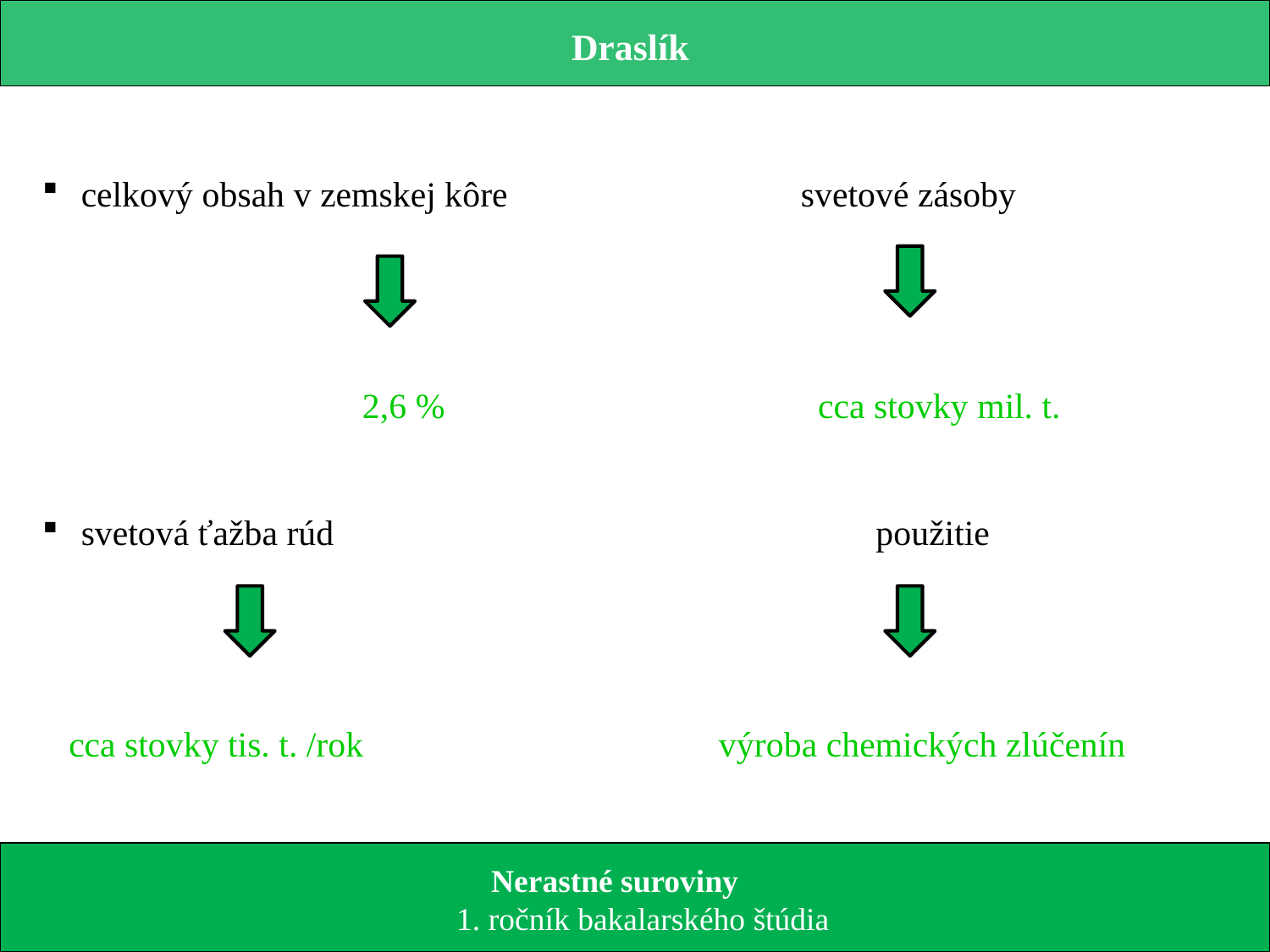

Draslík

 celkový obsah v zemskej kôre                                 svetové zásoby

                                    2,6 %                                          cca stovky mil. t.

 svetová ťažba rúd                                                             použitie

   cca stovky tis. t. /rok                                        výroba chemických zlúčenín

  Nerastné suroviny
  1. ročník bakalarského štúdia